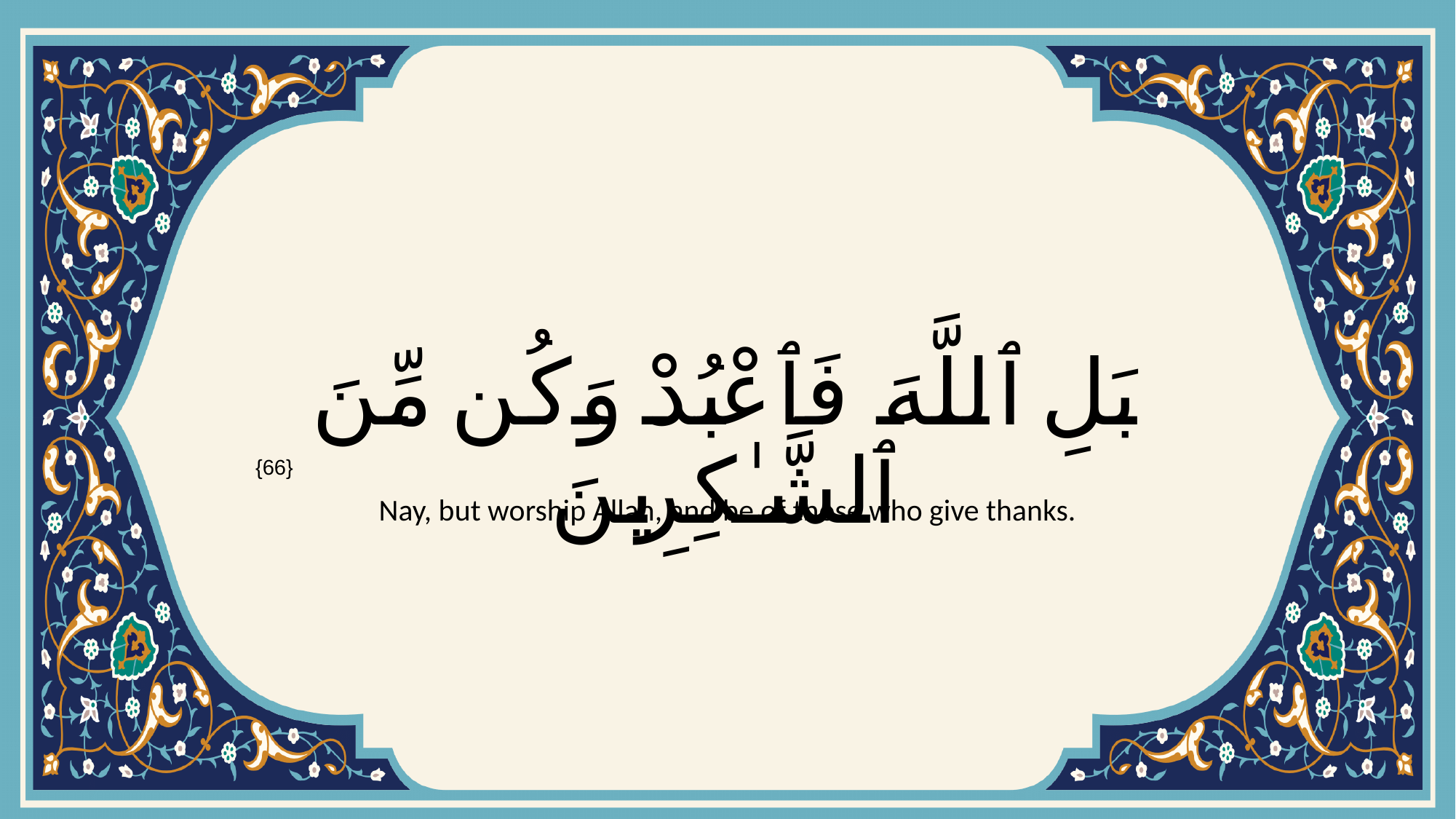

# بَلِ ٱللَّهَ فَٱعْبُدْ وَكُن مِّنَ ٱلشَّـٰكِرِينَ
{66}
Nay, but worship Allah, and be of those who give thanks.